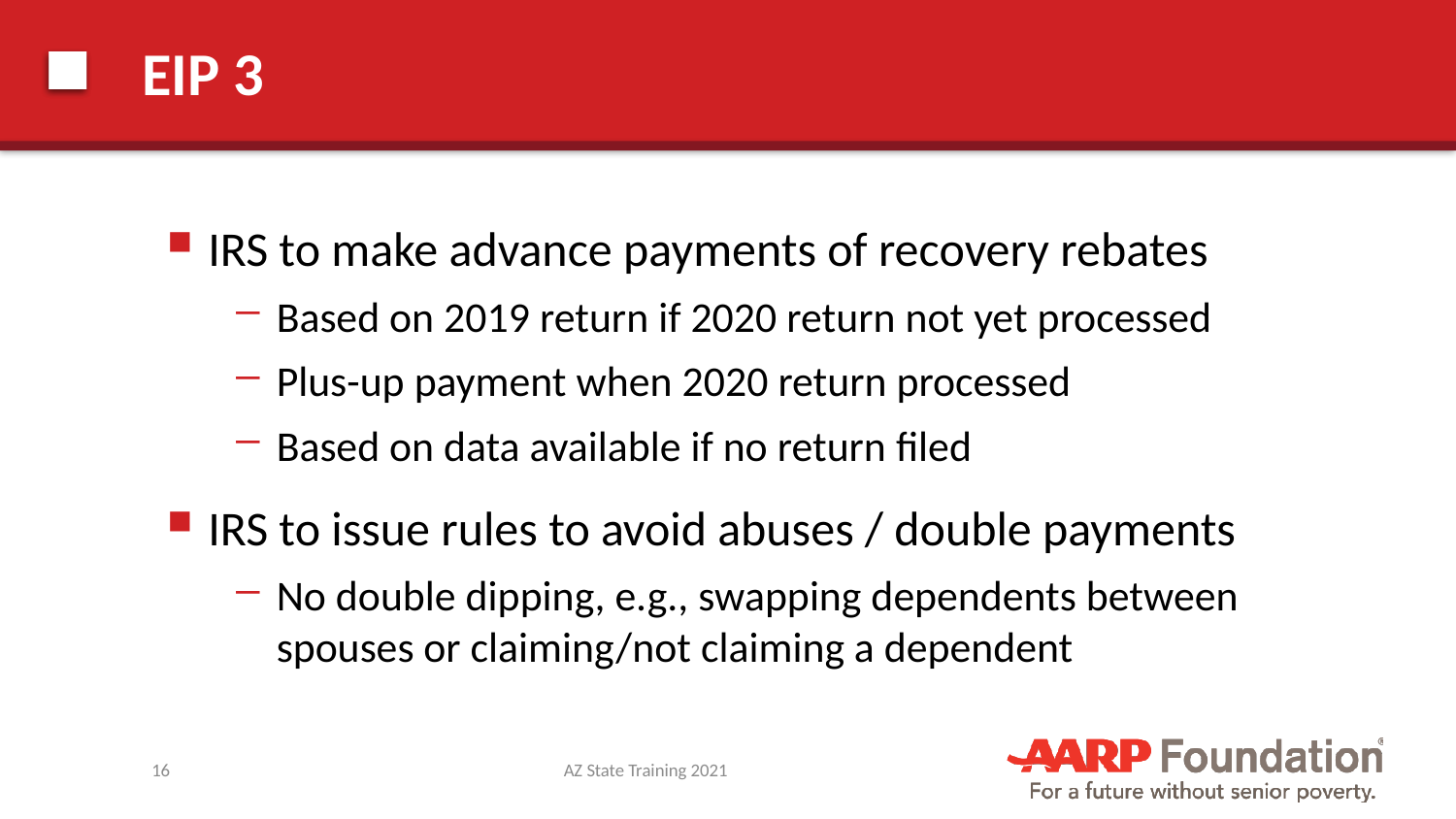

# EIP 3
IRS to make advance payments of recovery rebates
Based on 2019 return if 2020 return not yet processed
Plus-up payment when 2020 return processed
Based on data available if no return filed
IRS to issue rules to avoid abuses / double payments
No double dipping, e.g., swapping dependents between spouses or claiming/not claiming a dependent
16
AZ State Training 2021